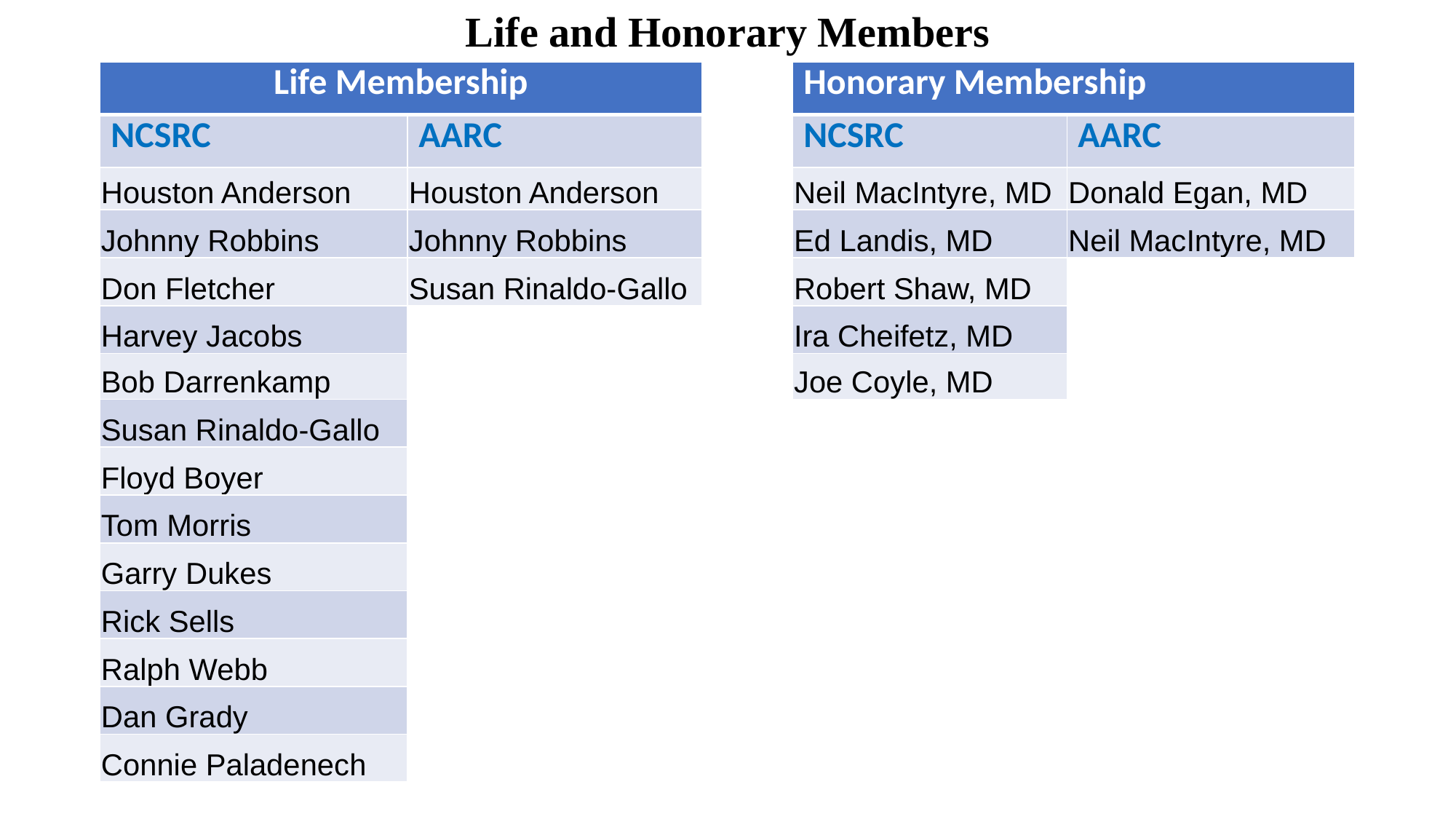

# Life and Honorary Members
| Life Membership |  |  | Honorary Membership |  |
| --- | --- | --- | --- | --- |
| NCSRC | AARC |  | NCSRC | AARC |
| Houston Anderson | Houston Anderson |  | Neil MacIntyre, MD | Donald Egan, MD |
| Johnny Robbins | Johnny Robbins |  | Ed Landis, MD | Neil MacIntyre, MD |
| Don Fletcher | Susan Rinaldo-Gallo |  | Robert Shaw, MD |  |
| Harvey Jacobs |  |  | Ira Cheifetz, MD |  |
| Bob Darrenkamp |  |  | Joe Coyle, MD |  |
| Susan Rinaldo-Gallo |  |  |  |  |
| Floyd Boyer |  |  |  |  |
| Tom Morris |  |  |  |  |
| Garry Dukes |  |  |  |  |
| Rick Sells |  |  |  |  |
| Ralph Webb |  |  |  |  |
| Dan Grady |  |  |  |  |
| Connie Paladenech |  |  |  |  |